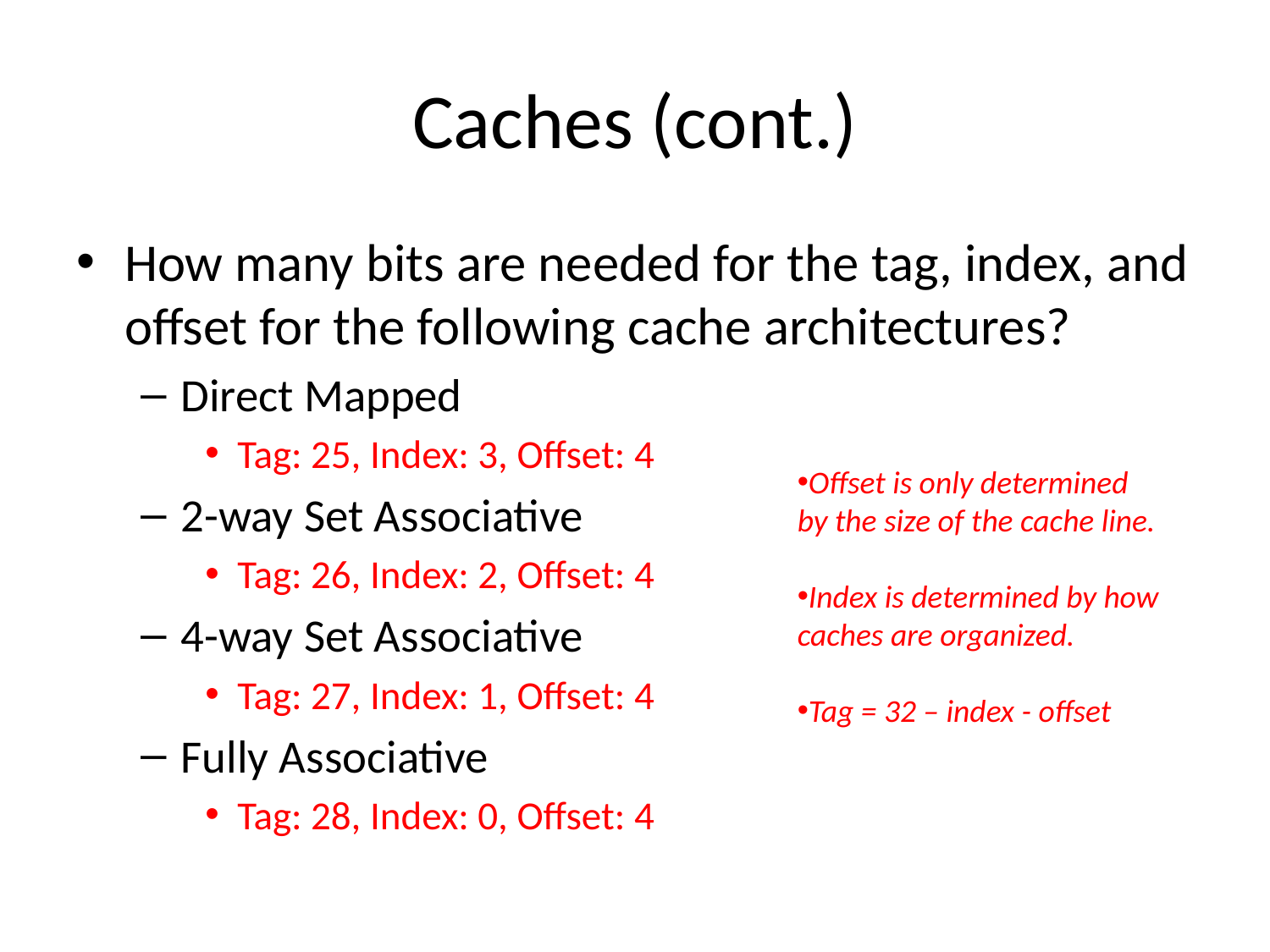

# Caches (cont.)
How many bits are needed for the tag, index, and offset for the following cache architectures?
Direct Mapped
Tag: 25, Index: 3, Offset: 4
2-way Set Associative
Tag: 26, Index: 2, Offset: 4
4-way Set Associative
Tag: 27, Index: 1, Offset: 4
Fully Associative
Tag: 28, Index: 0, Offset: 4

Offset is only determined by the size of the cache line.

Index is determined by how caches are organized.

Tag = 32 – index - offset